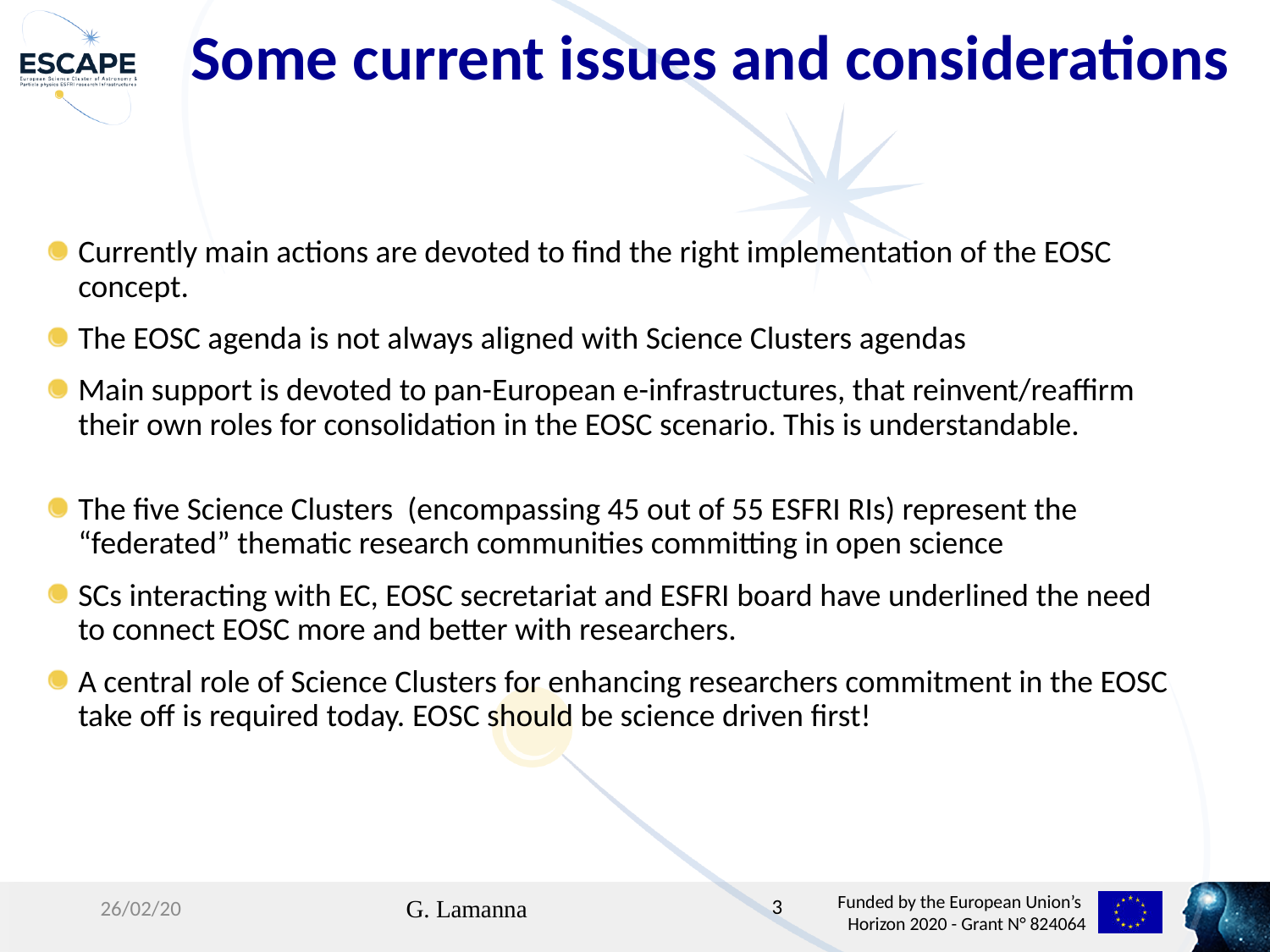

Some current issues and considerations

Currently main actions are devoted to find the right implementation of the EOSC concept.
The EOSC agenda is not always aligned with Science Clusters agendas
Main support is devoted to pan-European e-infrastructures, that reinvent/reaffirm their own roles for consolidation in the EOSC scenario. This is understandable.

The five Science Clusters  (encompassing 45 out of 55 ESFRI RIs) represent the “federated” thematic research communities committing in open science
SCs interacting with EC, EOSC secretariat and ESFRI board have underlined the need to connect EOSC more and better with researchers.
A central role of Science Clusters for enhancing researchers commitment in the EOSC take off is required today. EOSC should be science driven first!

26/02/20
G. Lamanna
3